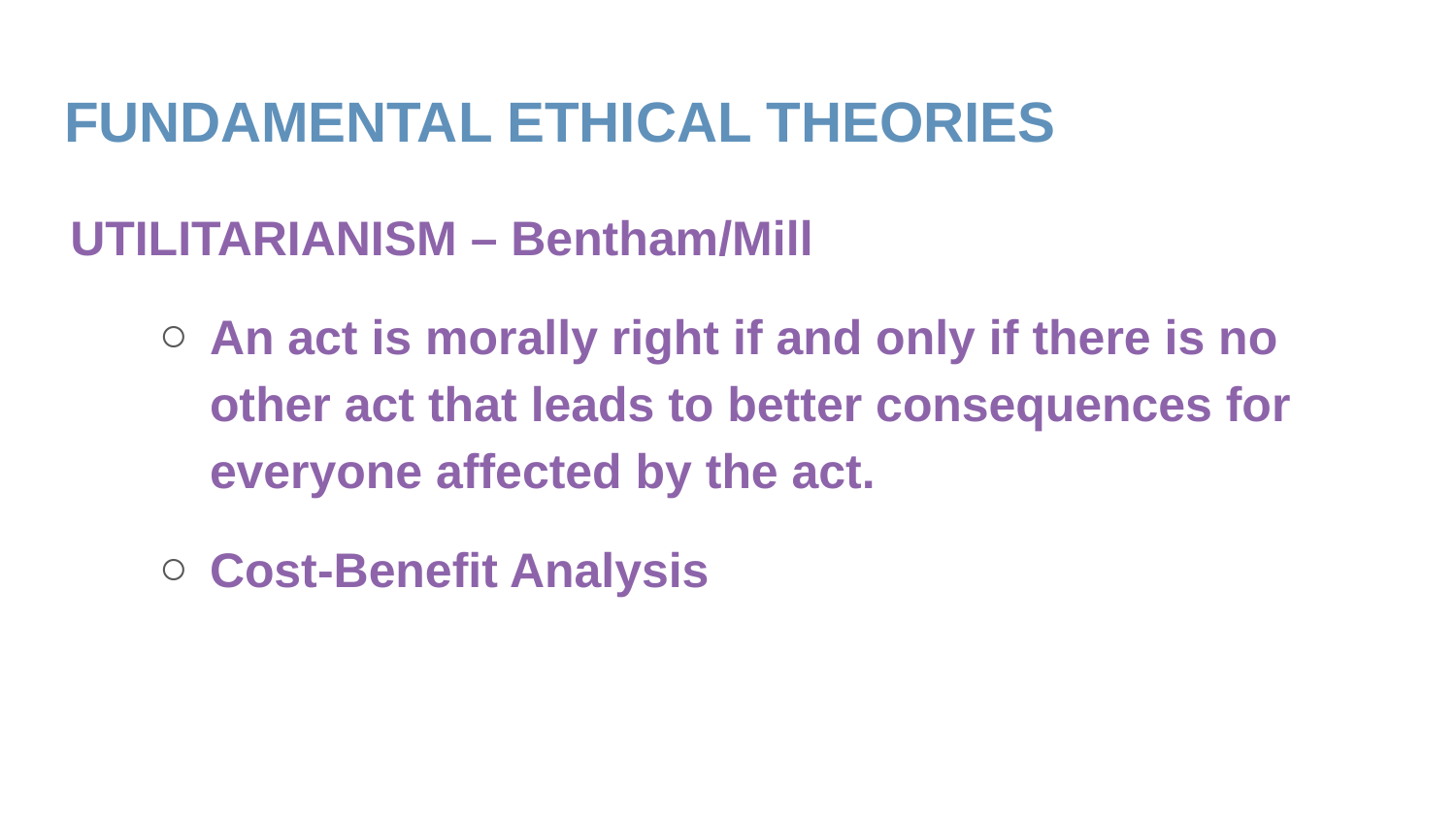

# FUNDAMENTAL ETHICAL THEORIES
UTILITARIANISM – Bentham/Mill
An act is morally right if and only if there is no other act that leads to better consequences for everyone affected by the act.
Cost-Benefit Analysis